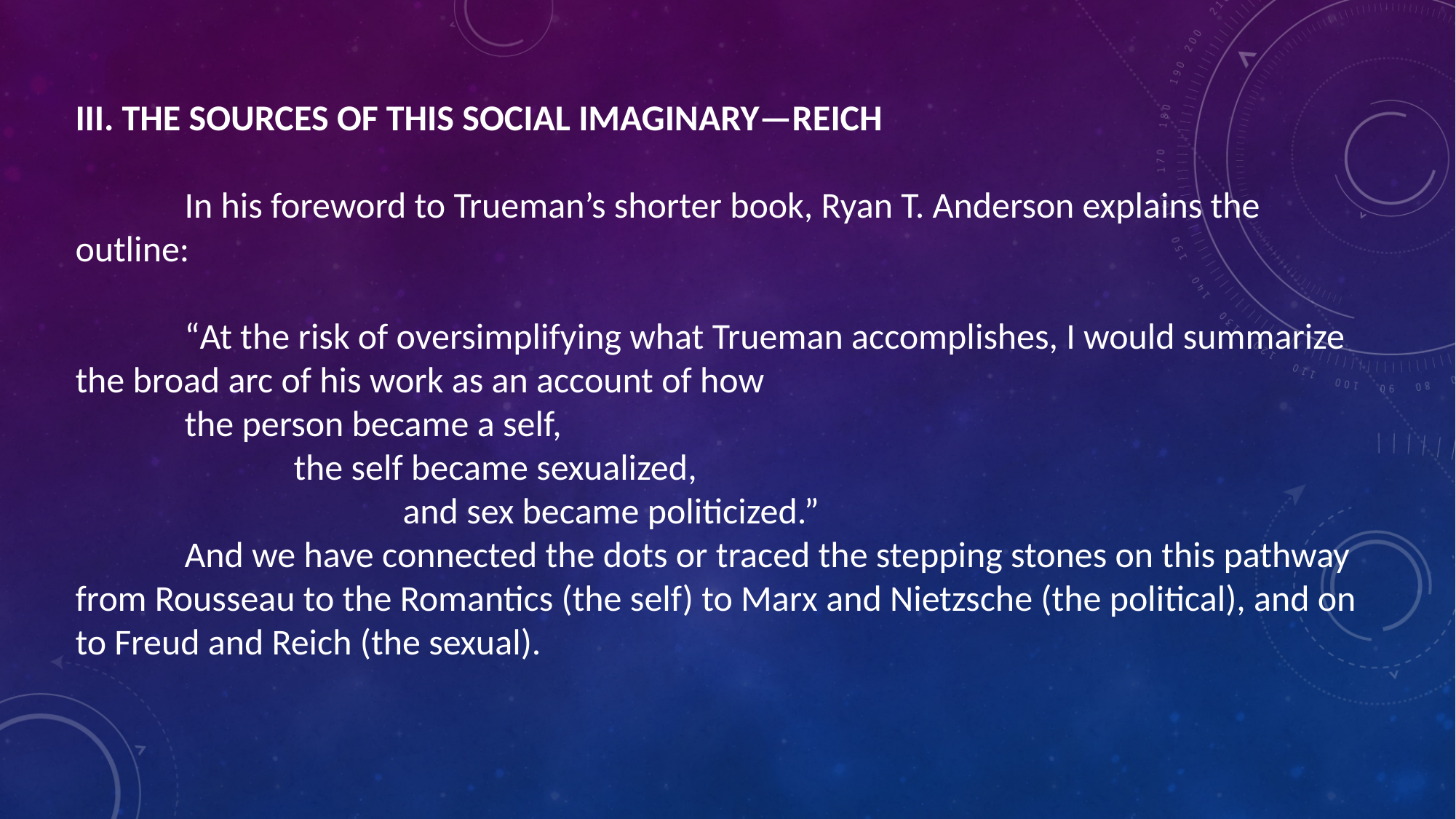

III. THE SOURCES OF THIS SOCIAL IMAGINARY—REICH

	In his foreword to Trueman’s shorter book, Ryan T. Anderson explains the outline:

	“At the risk of oversimplifying what Trueman accomplishes, I would summarize the broad arc of his work as an account of how
	the person became a self,
		the self became sexualized,
			and sex became politicized.”
	And we have connected the dots or traced the stepping stones on this pathway from Rousseau to the Romantics (the self) to Marx and Nietzsche (the political), and on to Freud and Reich (the sexual).